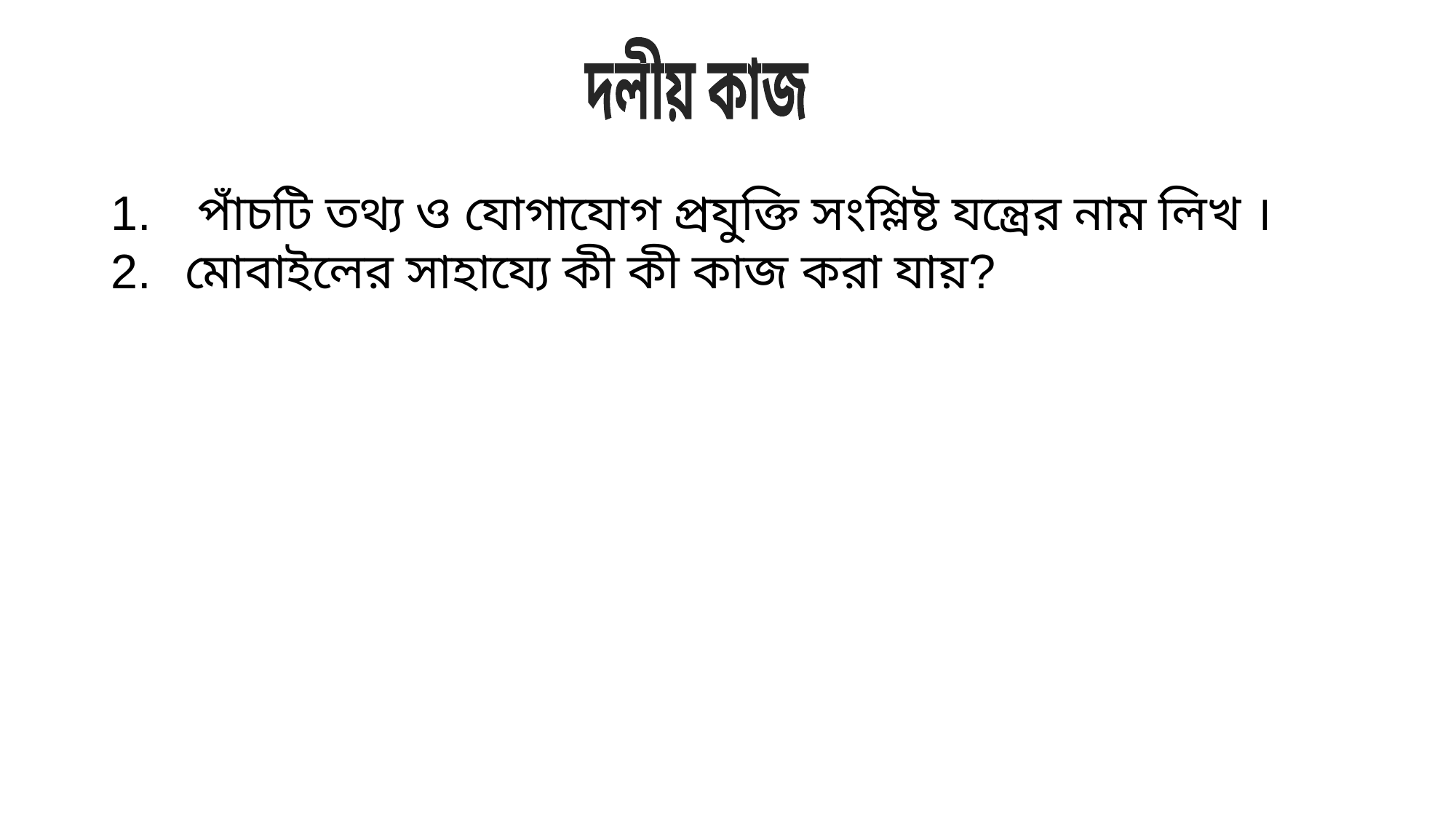

দলীয় কাজ
  পাঁচটি তথ্য ও যোগাযোগ প্রযুক্তি সংশ্লিষ্ট যন্ত্রের নাম লিখ ।
 মোবাইলের সাহায্যে কী কী কাজ করা যায়?